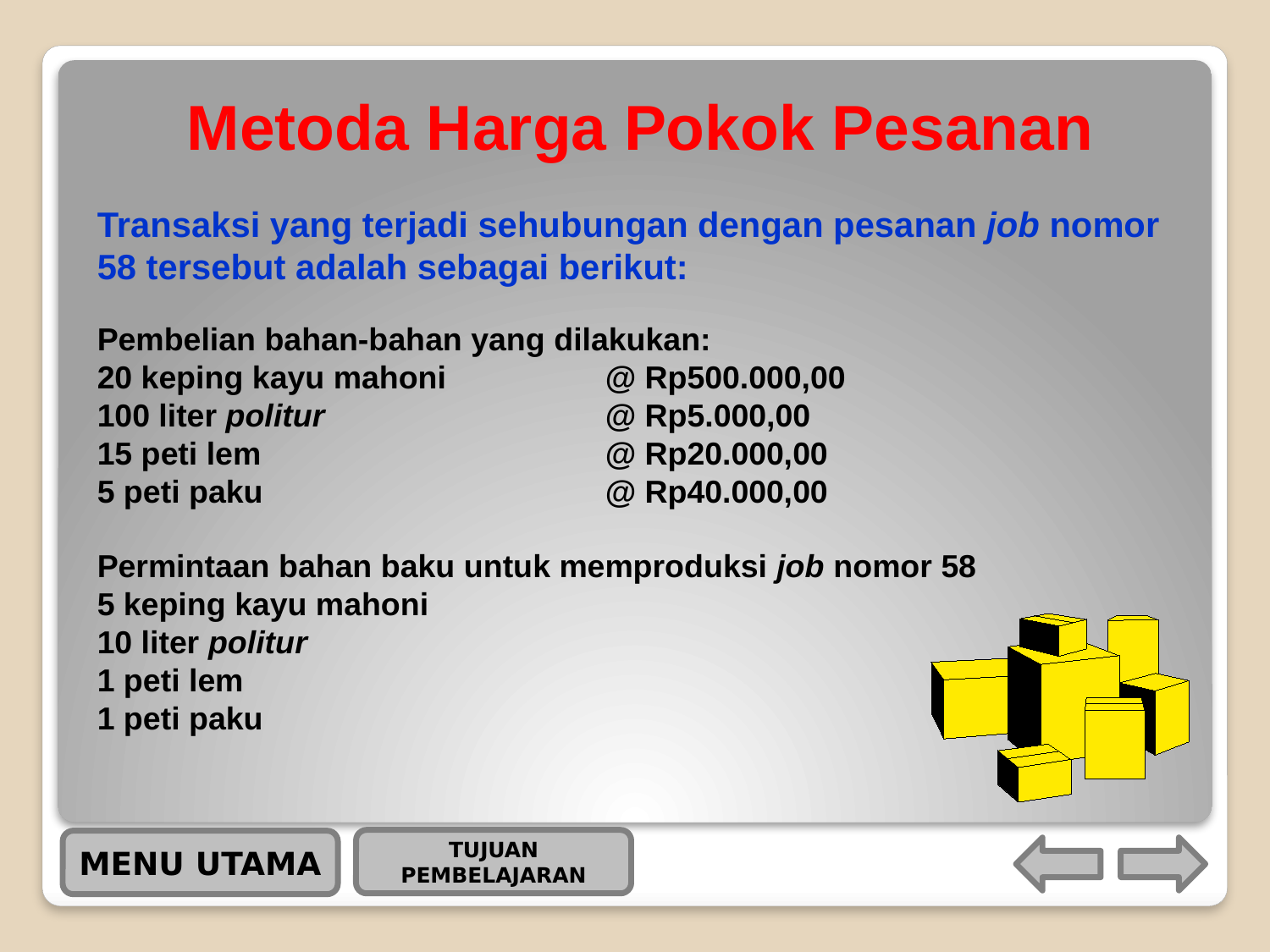

# Metoda Harga Pokok Pesanan
Transaksi yang terjadi sehubungan dengan pesanan job nomor 58 tersebut adalah sebagai berikut:
Pembelian bahan-bahan yang dilakukan:
20 keping kayu mahoni		@ Rp500.000,00
100 liter politur			@ Rp5.000,00
15 peti lem			@ Rp20.000,00
5 peti paku			@ Rp40.000,00
Permintaan bahan baku untuk memproduksi job nomor 58
5 keping kayu mahoni
10 liter politur
1 peti lem
1 peti paku

TUJUAN PEMBELAJARAN
MENU UTAMA